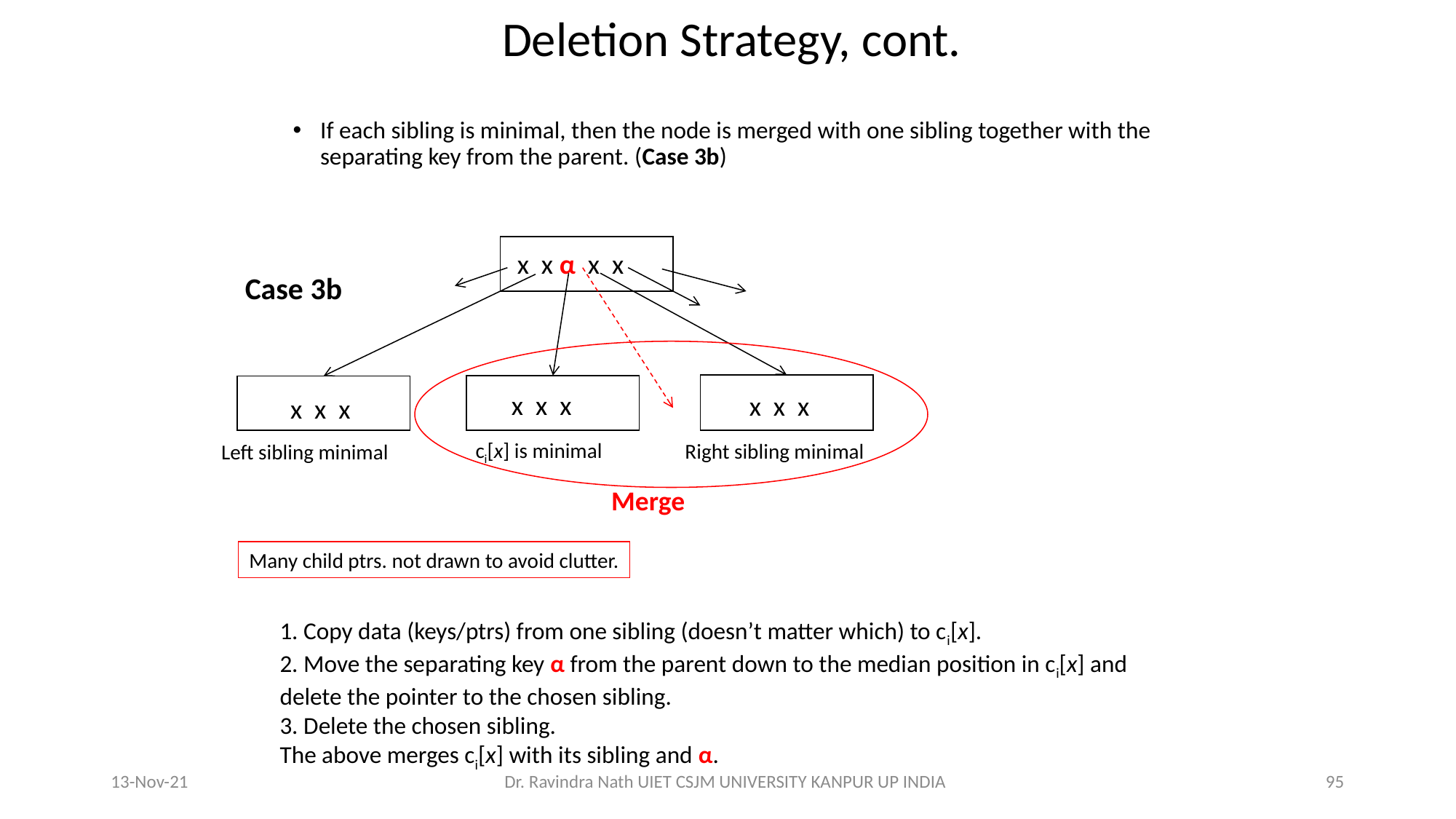

# Deletion Strategy, cont.

If each sibling is minimal, then the node is merged with one sibling together with the separating key from the parent. (Case 3b)

x  x α  x  x
Case 3b

x  x  x
x  x  x
x  x  x
ci[x] is minimal
Right sibling minimal
Left sibling minimal
Merge
Many child ptrs. not drawn to avoid clutter.
1. Copy data (keys/ptrs) from one sibling (doesn’t matter which) to ci[x].
2. Move the separating key α from the parent down to the median position in ci[x] and
delete the pointer to the chosen sibling.
3. Delete the chosen sibling.
The above merges ci[x] with its sibling and α.
13-Nov-21
Dr. Ravindra Nath UIET CSJM UNIVERSITY KANPUR UP INDIA
95